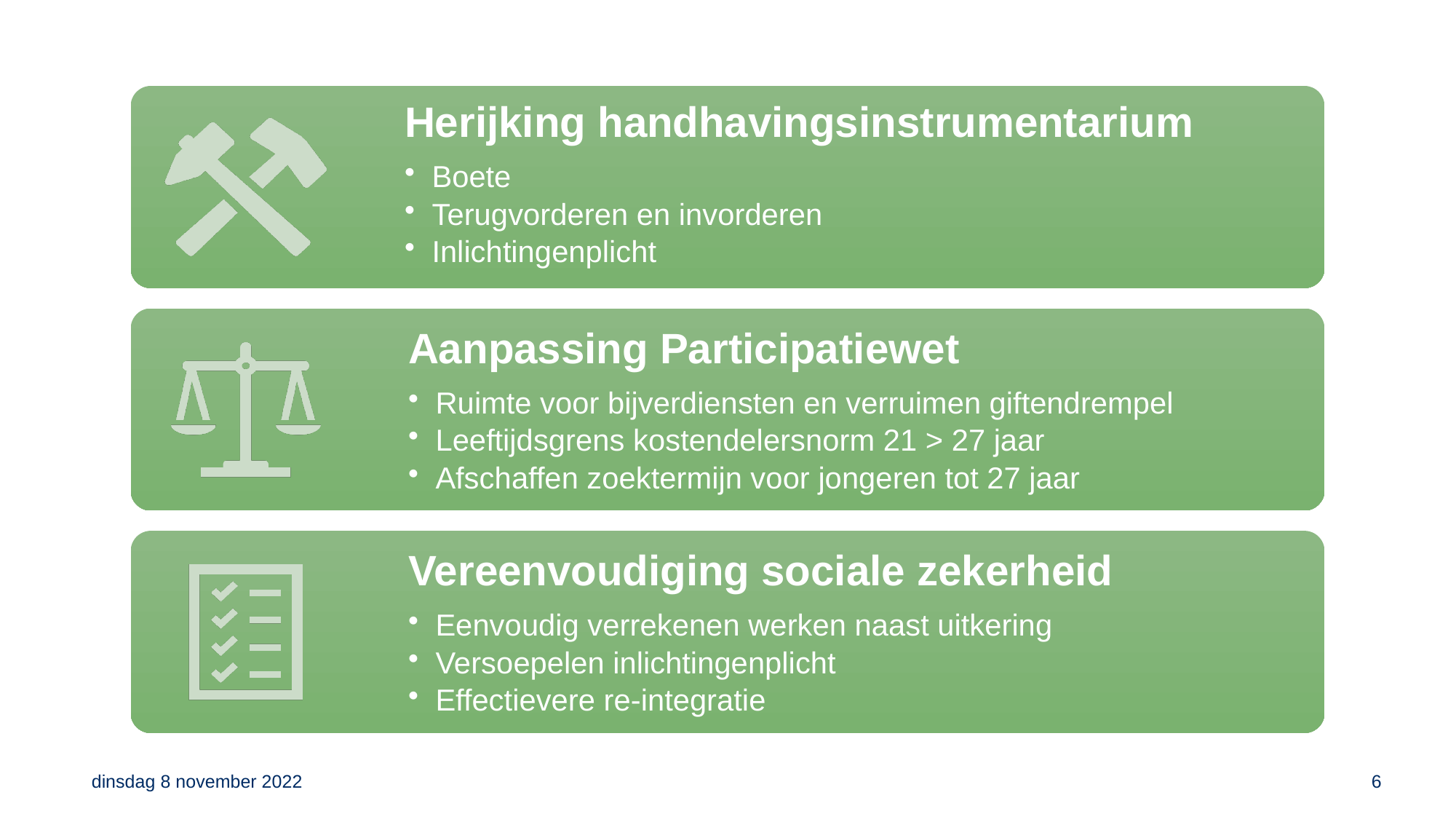

Herijking handhavingsinstrumentarium
Boete
Terugvorderen en invorderen
Inlichtingenplicht
Aanpassing Participatiewet
Ruimte voor bijverdiensten en verruimen giftendrempel
Leeftijdsgrens kostendelersnorm 21 > 27 jaar
Afschaffen zoektermijn voor jongeren tot 27 jaar

Vereenvoudiging sociale zekerheid
Eenvoudig verrekenen werken naast uitkering
Versoepelen inlichtingenplicht
Effectievere re-integratie
dinsdag 8 november 2022
6